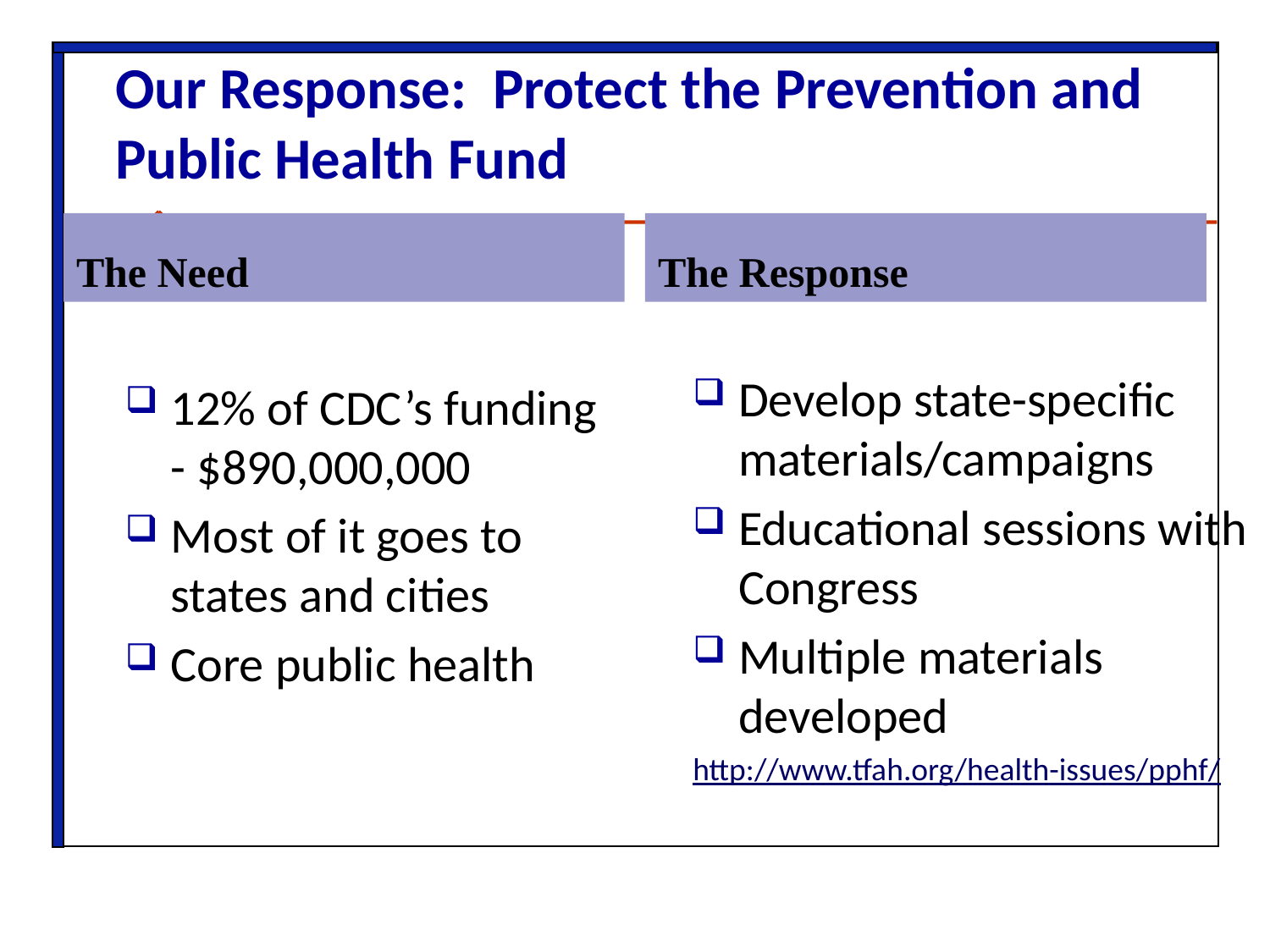

# Our Response:  Protect the Prevention and Public Health Fund
The Need
The Response
Develop state-specific materials/campaigns
Educational sessions with Congress
Multiple materials developed
http://www.tfah.org/health-issues/pphf/

12% of CDC’s funding - $890,000,000
Most of it goes to states and cities
Core public health